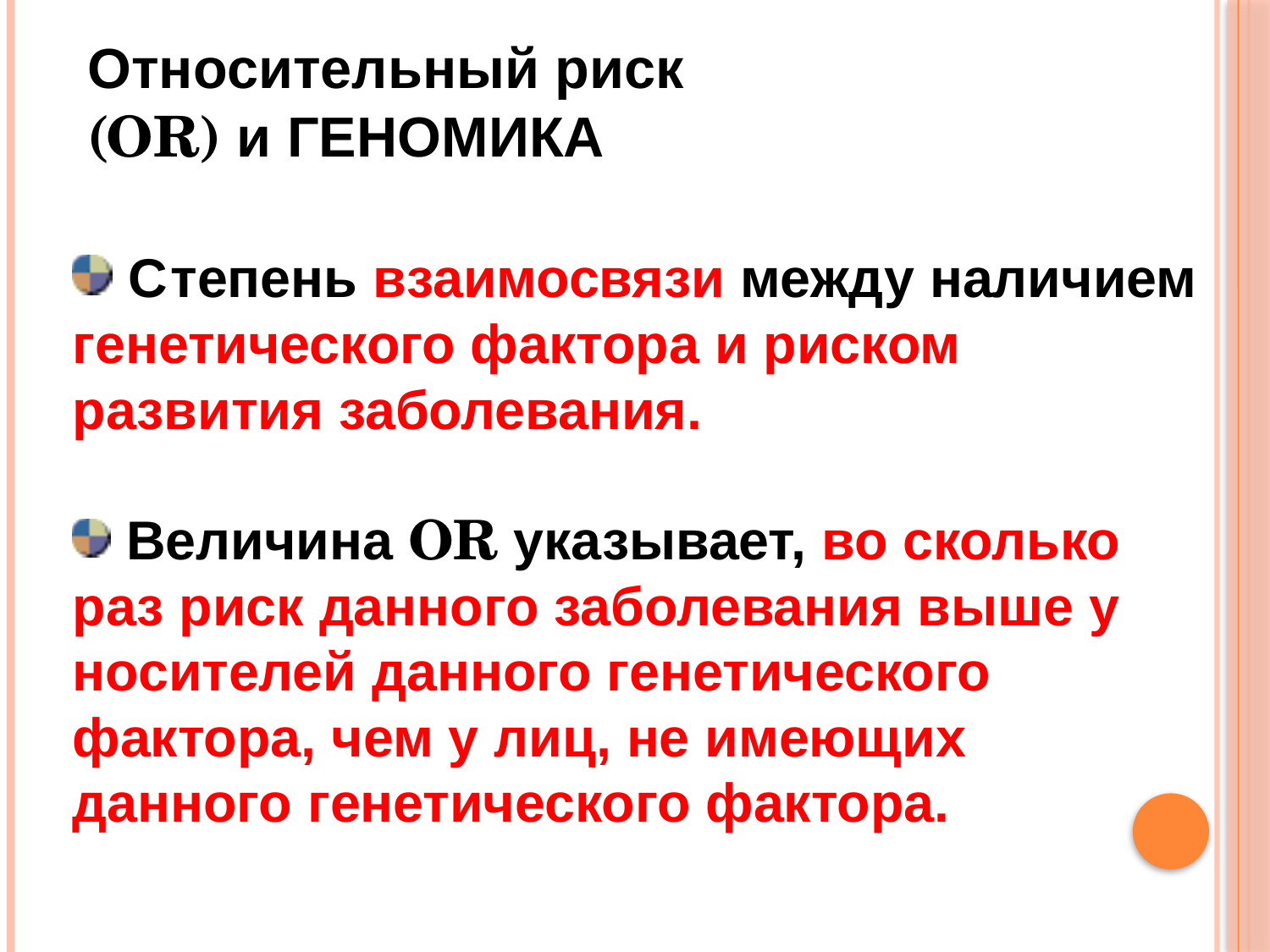

Относительный риск (OR) и ГЕНОМИКА

 Cтепень взаимосвязи между наличием генетического фактора и риском развития заболевания.

 Величина OR указывает, во сколько раз риск данного заболевания выше у носителей данного генетического фактора, чем у лиц, не имеющих данного генетического фактора.